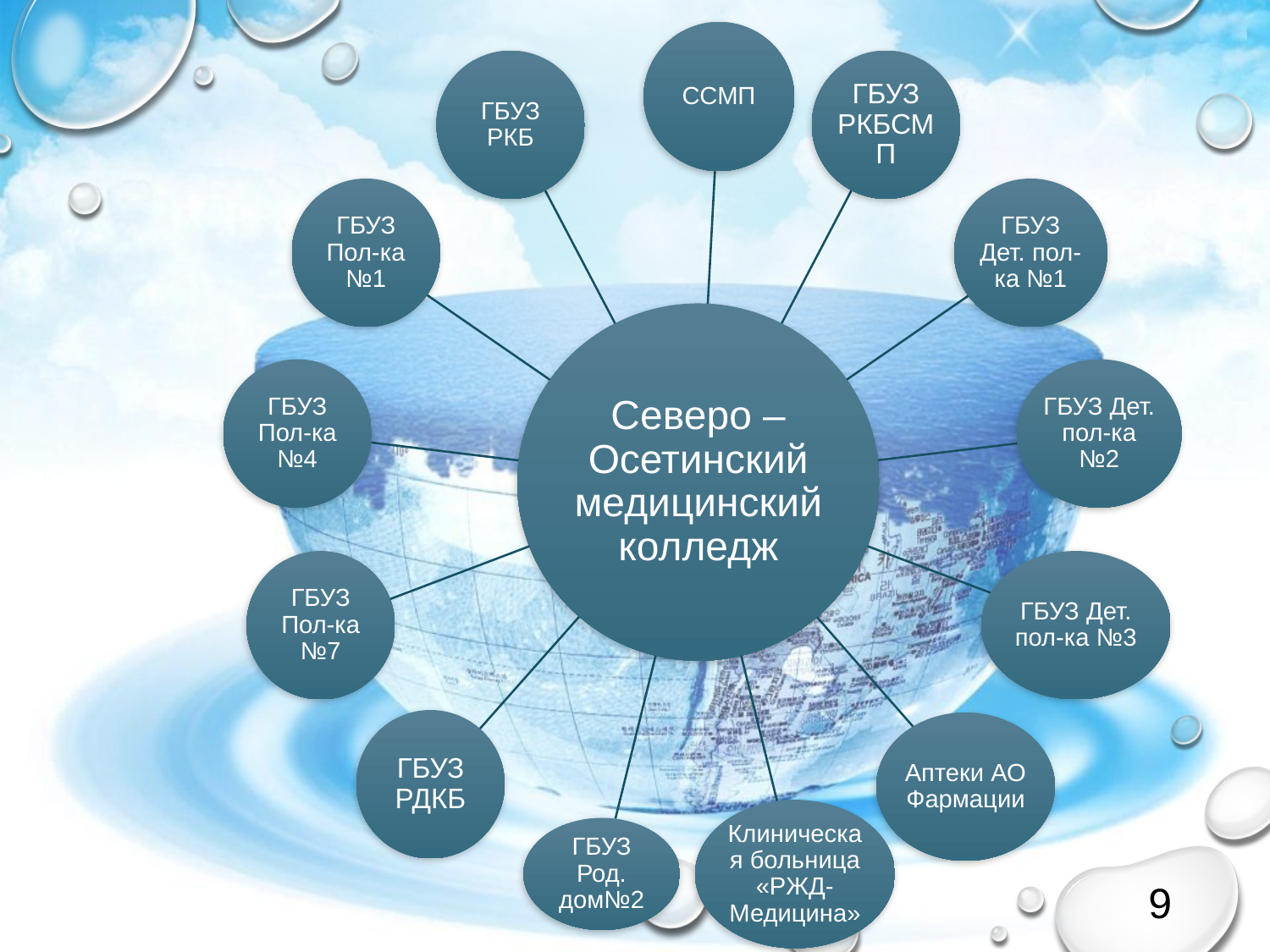

Северо –Осетинский медицинский колледж

ССМП

ГБУЗ РКБСМП

ГБУЗ Дет. пол-ка №1

ГБУЗ Дет. пол-ка №2

ГБУЗ Дет. пол-ка №3

Аптеки АО Фармации

Клиническая больница «РЖД-Медицина»

ГБУЗ Род. дом№2

ГБУЗ РДКБ

ГБУЗ Пол-ка №7

ГБУЗ Пол-ка №4

ГБУЗ Пол-ка №1

ГБУЗ РКБ
9